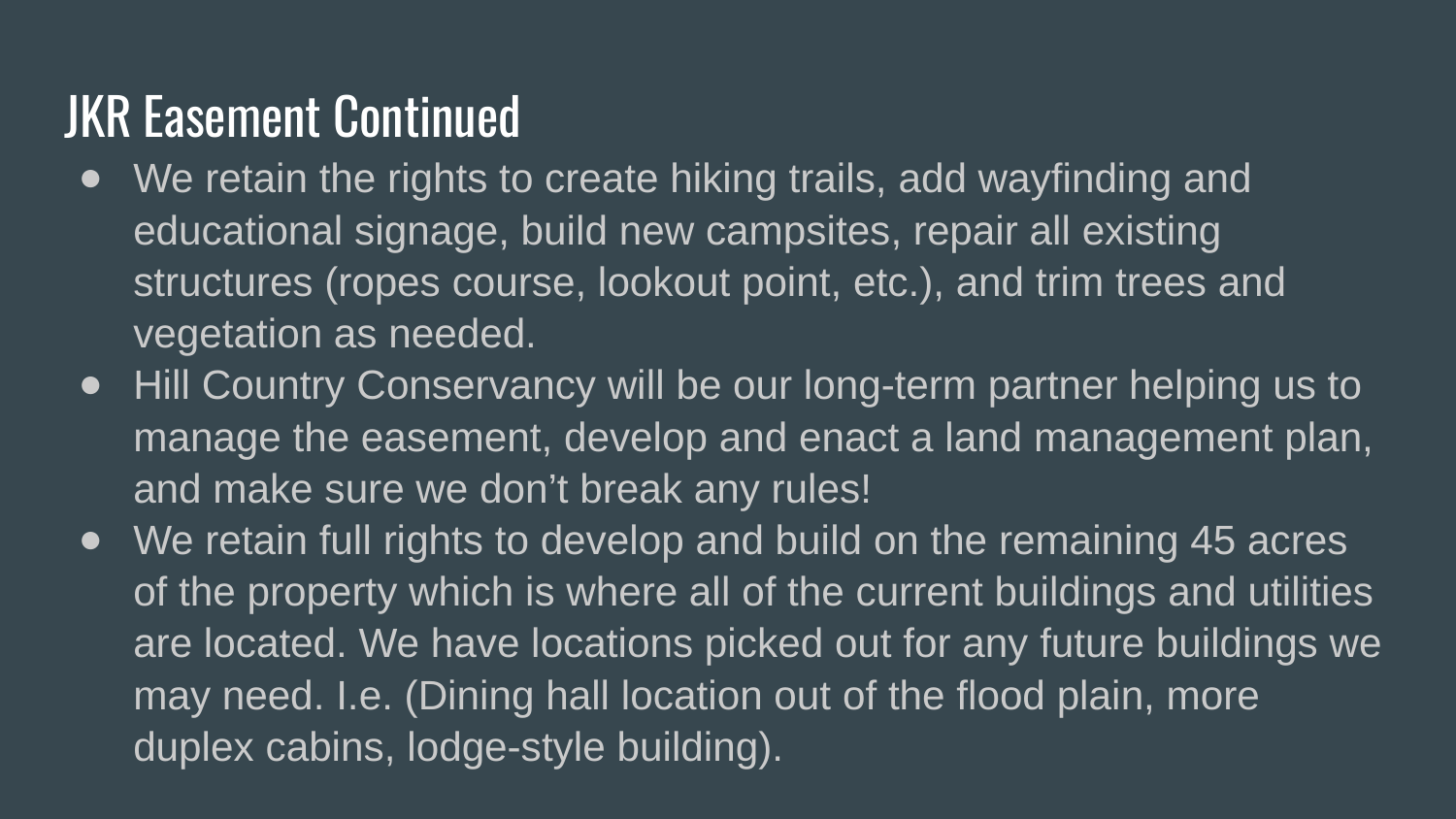

# JKR Easement Continued
We retain the rights to create hiking trails, add wayfinding and educational signage, build new campsites, repair all existing structures (ropes course, lookout point, etc.), and trim trees and vegetation as needed.
Hill Country Conservancy will be our long-term partner helping us to manage the easement, develop and enact a land management plan, and make sure we don’t break any rules!
We retain full rights to develop and build on the remaining 45 acres of the property which is where all of the current buildings and utilities are located. We have locations picked out for any future buildings we may need. I.e. (Dining hall location out of the flood plain, more duplex cabins, lodge-style building).